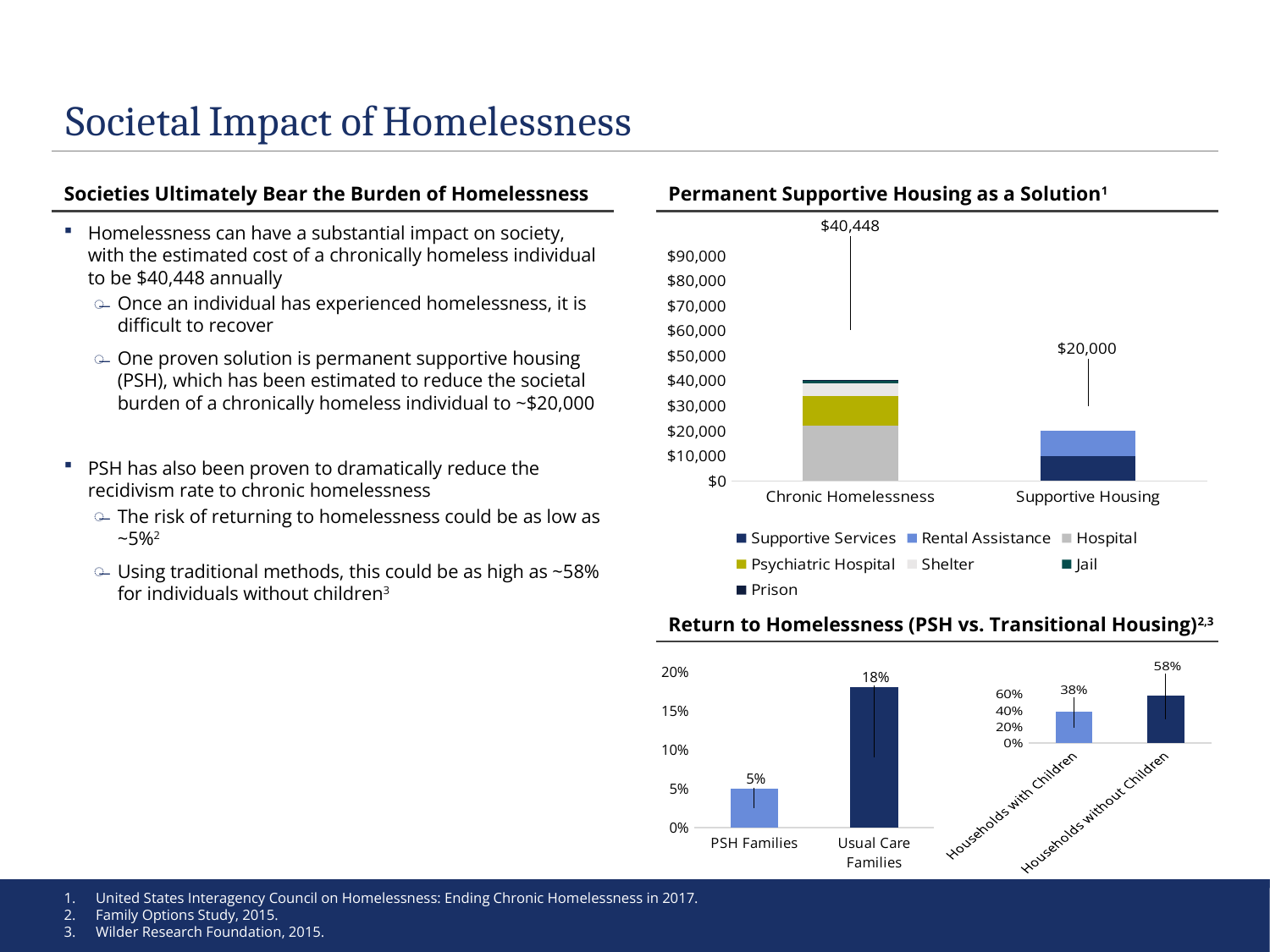

# Societal Impact of Homelessness
Societies Ultimately Bear the Burden of Homelessness
Permanent Supportive Housing as a Solution1
Homelessness can have a substantial impact on society, with the estimated cost of a chronically homeless individual to be $40,448 annually
Once an individual has experienced homelessness, it is difficult to recover
One proven solution is permanent supportive housing (PSH), which has been estimated to reduce the societal burden of a chronically homeless individual to ~$20,000

PSH has also been proven to dramatically reduce the recidivism rate to chronic homelessness
The risk of returning to homelessness could be as low as ~5%2
Using traditional methods, this could be as high as ~58% for individuals without children3

### Chart

| Category | Supportive Services | Rental Assistance | Hospital | Psychiatric Hospital | Shelter | Jail | Prison | Column1 |
|---|---|---|---|---|---|---|---|---|
| Chronic Homelessness | None | None | 22000.0 | 12000.0 | 5000.0 | 1000.0 | 500.0 | 40448.0 |
| Supportive Housing | 10000.0 | 10000.0 | None | None | None | None | None | 20000.0 |
Return to Homelessness (PSH vs. Transitional Housing)2,3

### Chart

| Category | Households with Children |
|---|---|
| PSH Families | 0.05 |
| Usual Care Families | 0.18 |

### Chart

| Category | Households with Children |
|---|---|
| Households with Children | 0.38 |
| Households without Children | 0.58 |
United States Interagency Council on Homelessness: Ending Chronic Homelessness in 2017.
Family Options Study, 2015.
Wilder Research Foundation, 2015.